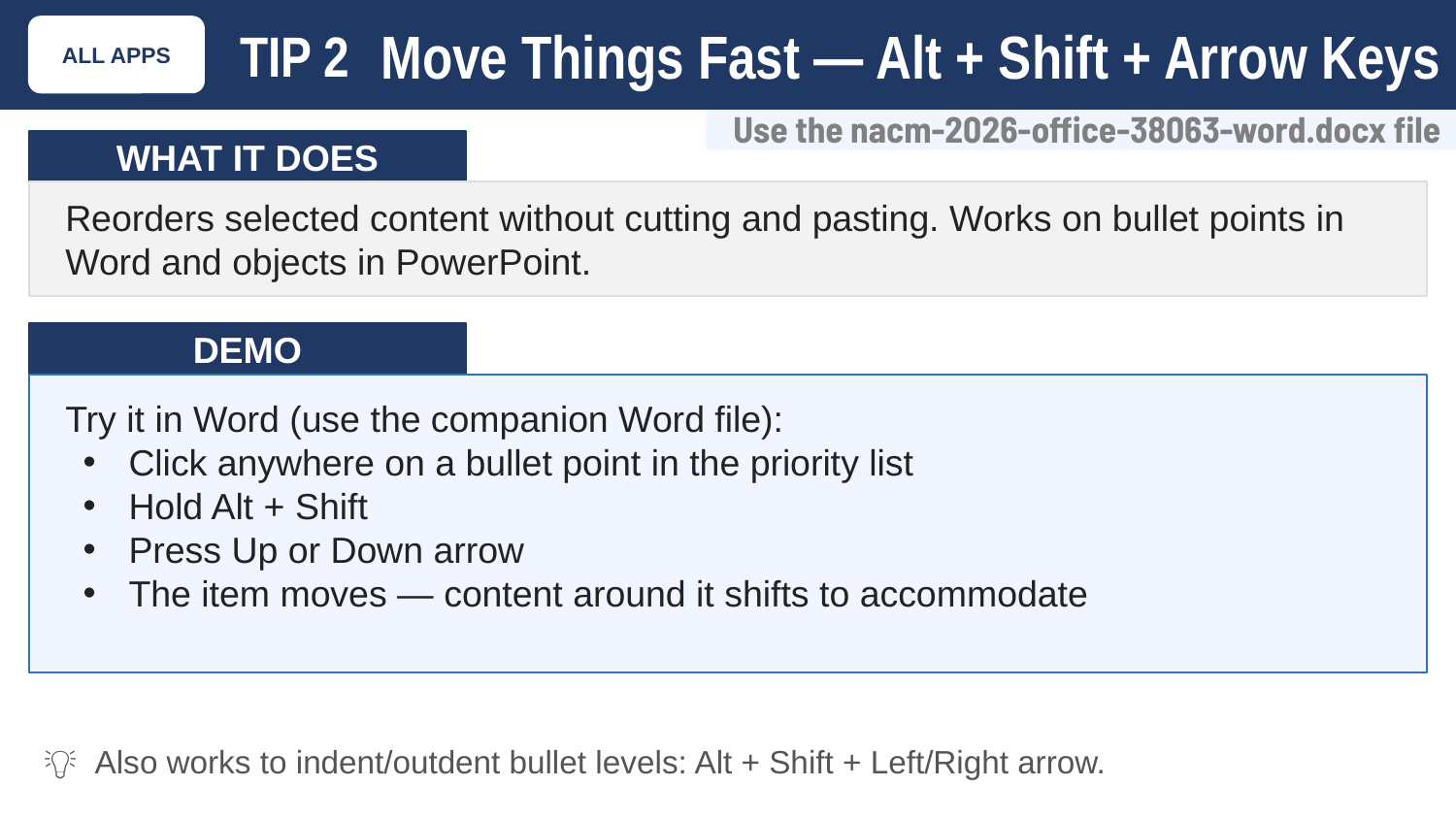

Move Things Fast — Alt + Shift + Arrow Keys

ALL APPS
TIP 2
Use the nacm-2026-office-38063-word.docx file

WHAT IT DOES

Reorders selected content without cutting and pasting. Works on bullet points in Word and objects in PowerPoint.

DEMO

Try it in Word (use the companion Word file):
Click anywhere on a bullet point in the priority list
Hold Alt + Shift
Press Up or Down arrow
The item moves — content around it shifts to accommodate
💡  Also works to indent/outdent bullet levels: Alt + Shift + Left/Right arrow.